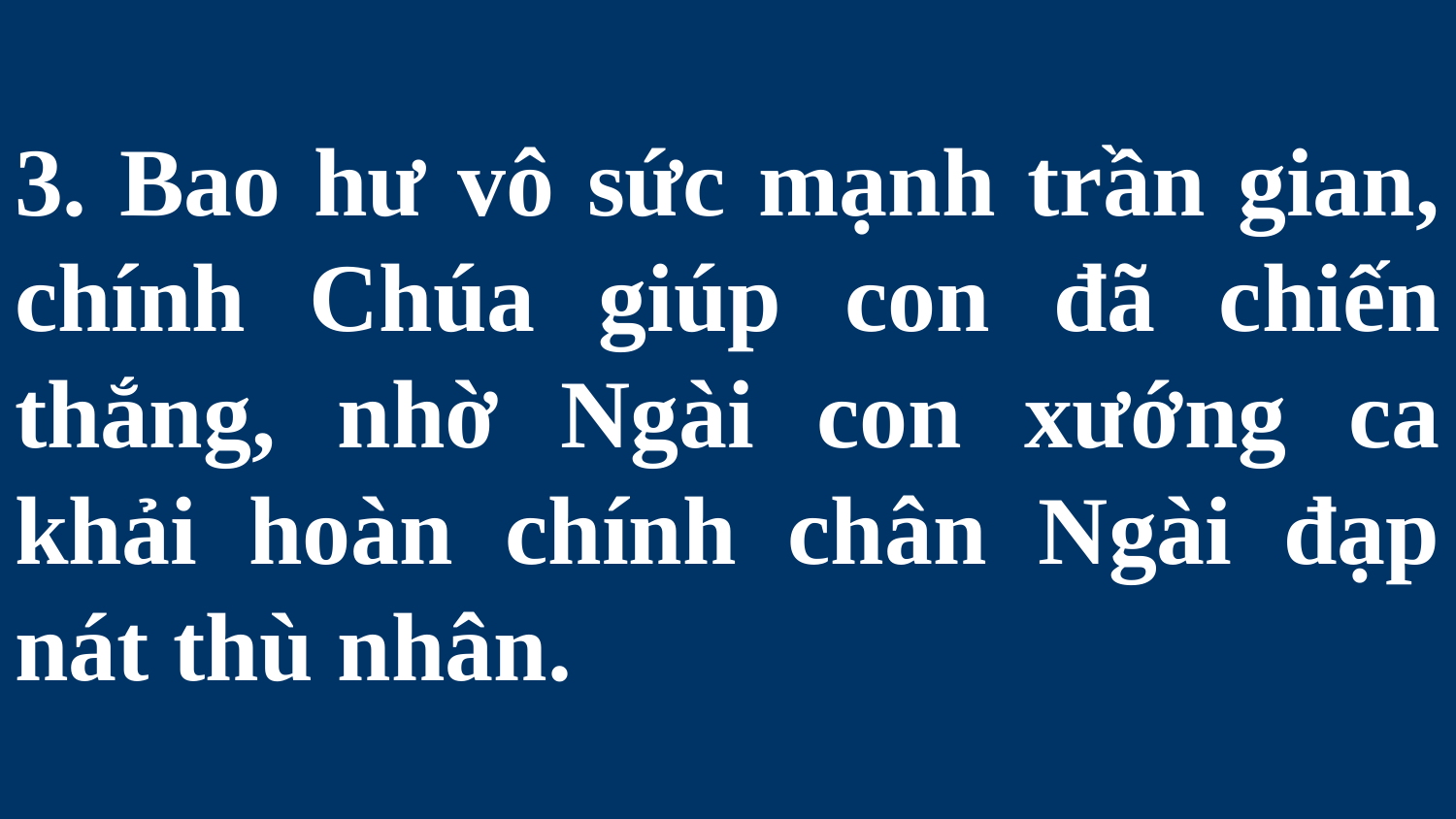

# 3. Bao hư vô sức mạnh trần gian, chính Chúa giúp con đã chiến thắng, nhờ Ngài con xướng ca khải hoàn chính chân Ngài đạp nát thù nhân.